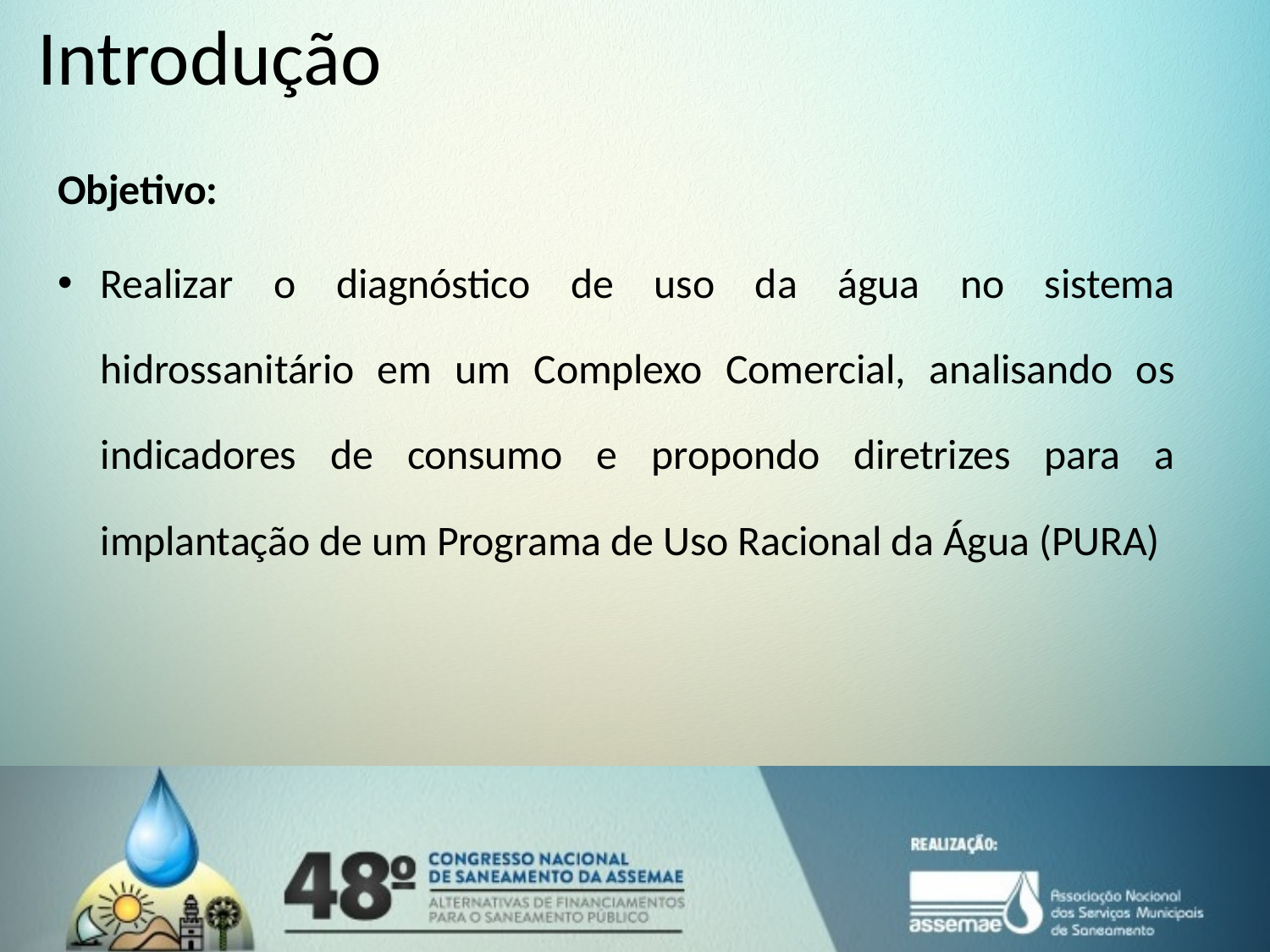

# Introdução
Objetivo:
Realizar o diagnóstico de uso da água no sistema hidrossanitário em um Complexo Comercial, analisando os indicadores de consumo e propondo diretrizes para a implantação de um Programa de Uso Racional da Água (PURA)